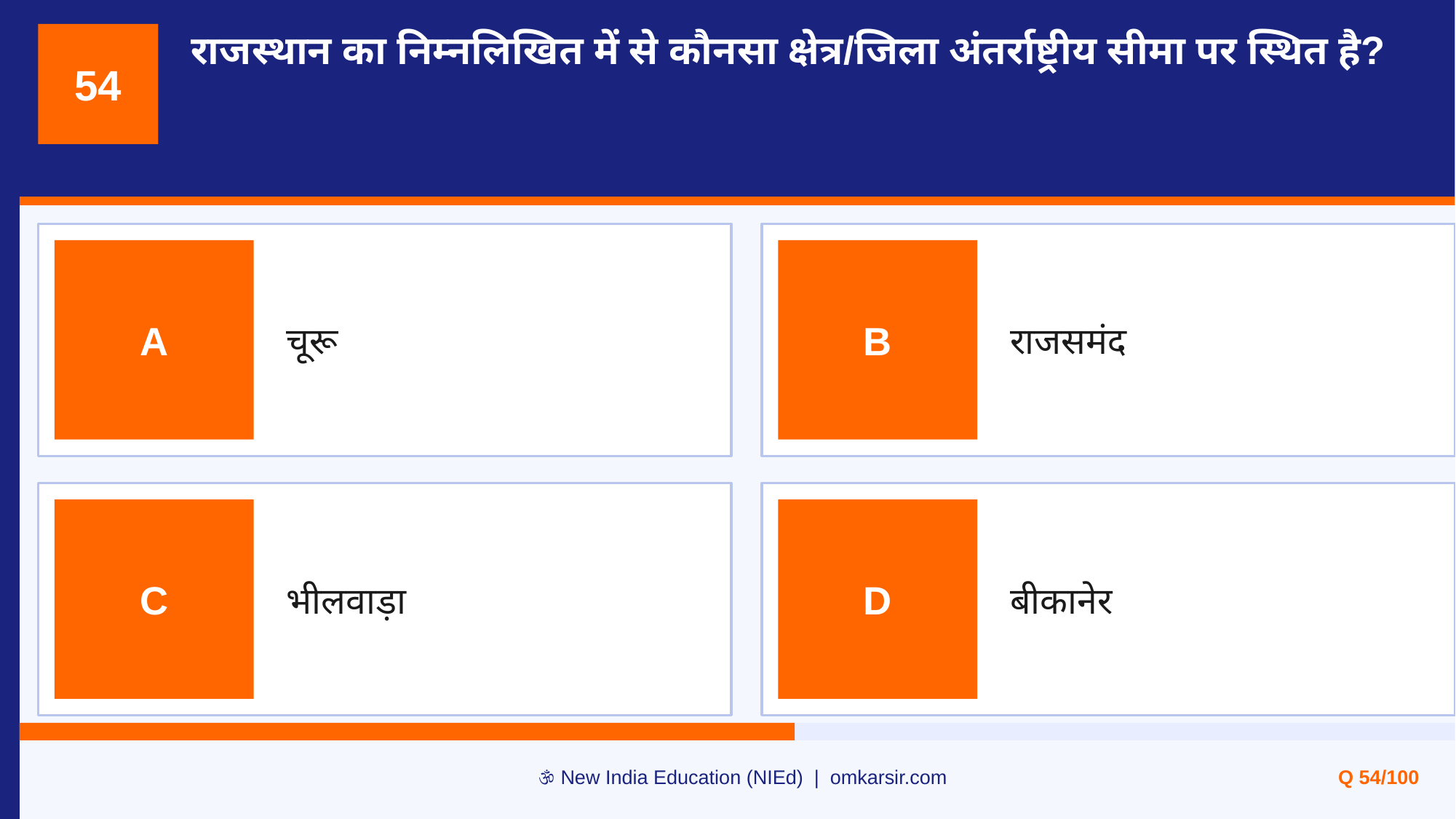

राजस्थान का निम्नलिखित में से कौनसा क्षेत्र/जिला अंतर्राष्ट्रीय सीमा पर स्थित है?
54

चूरू
राजसमंद
A
B

भीलवाड़ा
बीकानेर
C
D

🕉️ New India Education (NIEd)  |  omkarsir.com
Q 54/100